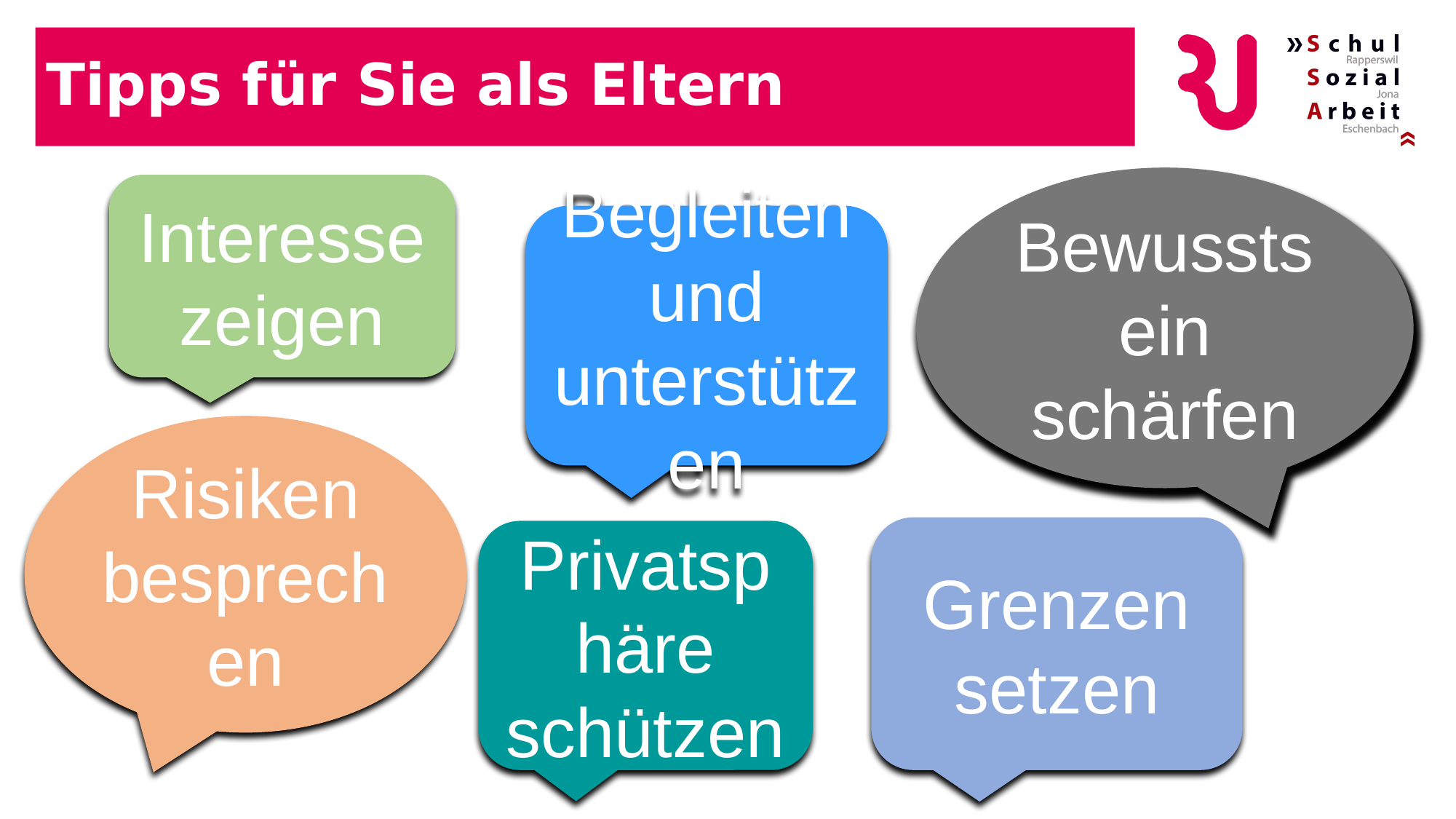

# Tipps für Sie als Eltern
Bewusstsein schärfen
Interesse zeigen
Begleiten und unterstützen
Risiken besprechen
Grenzen setzen
Privatsphäre schützen